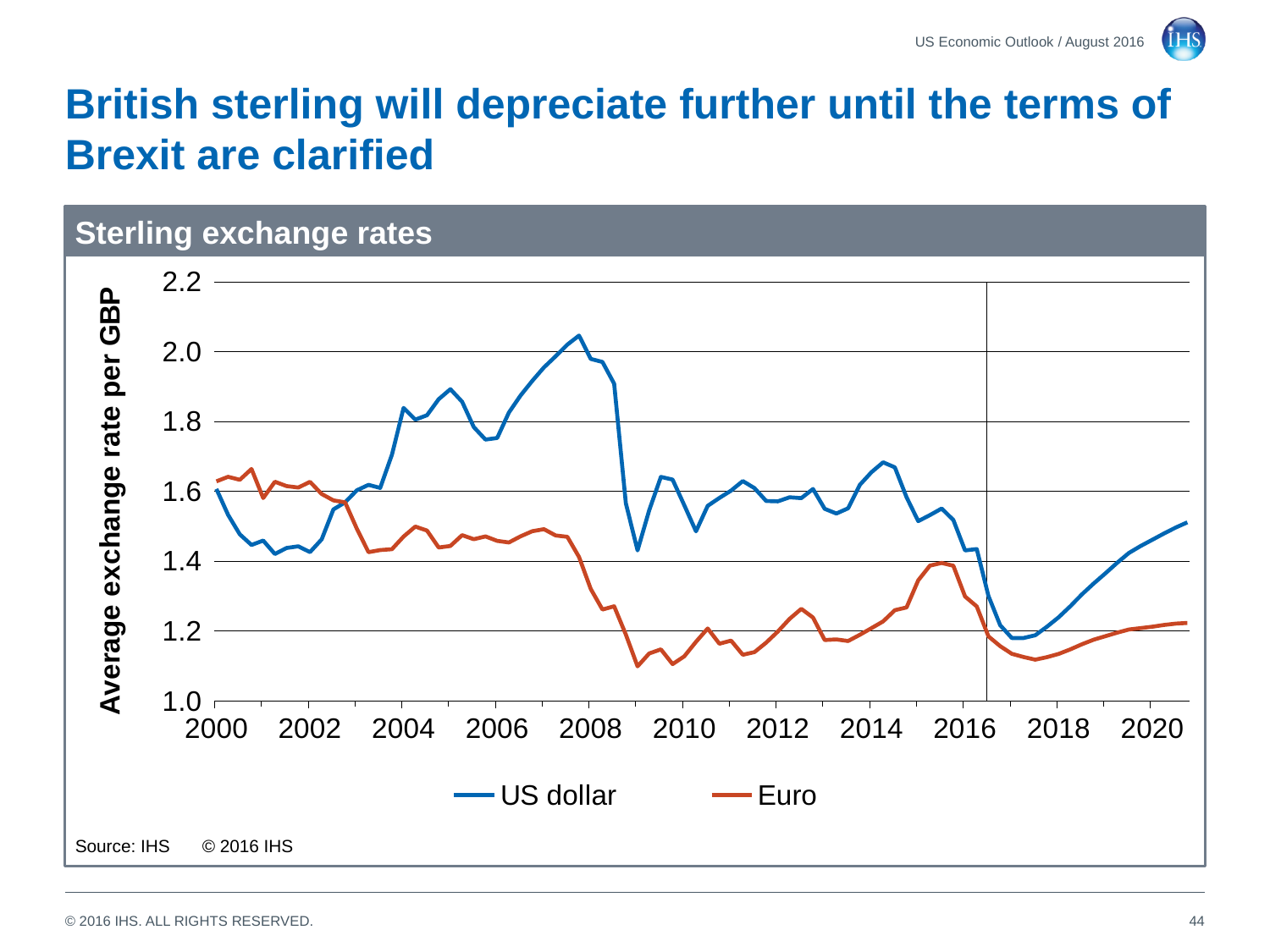

US Economic Outlook / August 2016
# British sterling will depreciate further until the terms of Brexit are clarified
Sterling exchange rates

### Chart

| Category | US dollar | Euro |
|---|---|---|
| 36526 | 1.606649386259934 | 1.6282855979949018 |
| 36617 | 1.5323400364696929 | 1.6412894130626878 |
| 36708 | 1.4767267858549256 | 1.6327675828935968 |
| 36800 | 1.4460479509500535 | 1.663678167568036 |
| 36892 | 1.4588459555927291 | 1.5805623364876826 |
| 36982 | 1.420192294036612 | 1.6271143112777466 |
| 37073 | 1.4374769404740795 | 1.614717847234534 |
| 37165 | 1.4422660884782166 | 1.610626616539907 |
| 37257 | 1.4256861114411308 | 1.6268504217654745 |
| 37347 | 1.4624087822522065 | 1.5921244412379776 |
| 37438 | 1.5479636538134078 | 1.5738662456205523 |
| 37530 | 1.5682256572172355 | 1.5681733830286622 |
| 37622 | 1.602641152619517 | 1.4930739191520959 |
| 37712 | 1.618349930410953 | 1.425550508701328 |
| 37803 | 1.609502502776392 | 1.4314915259693224 |
| 37895 | 1.7044582947462916 | 1.4339039480935636 |
| 37987 | 1.8385169296767279 | 1.4702619886624786 |
| 38078 | 1.8050432909549277 | 1.4988477806992737 |
| 38169 | 1.8175869715365882 | 1.4874525912731589 |
| 38261 | 1.8635160821437886 | 1.4387586498204812 |
| 38353 | 1.8921595216620732 | 1.4432131391557181 |
| 38443 | 1.85628631360101 | 1.474324466472375 |
| 38534 | 1.7835697554131338 | 1.4626461040891308 |
| 38626 | 1.747905426663715 | 1.470745889509072 |
| 38718 | 1.7525002336666975 | 1.4579633610617813 |
| 38808 | 1.8253060429798729 | 1.453247827885809 |
| 38899 | 1.8741683378001013 | 1.471034728339299 |
| 38991 | 1.9160391638405094 | 1.4856328996698025 |
| 39083 | 1.9544101264503355 | 1.4914755144984657 |
| 39173 | 1.9863603257630928 | 1.4733496656293446 |
| 39264 | 2.01963081148766 | 1.4694833784384218 |
| 39356 | 2.0456172650097173 | 1.4116122873410384 |
| 39448 | 1.9787743471693628 | 1.3201722852864934 |
| 39539 | 1.9700422245716807 | 1.2612867002449417 |
| 39630 | 1.9078508060669657 | 1.2705014467868614 |
| 39722 | 1.5655618149036266 | 1.1895660523576055 |
| 39814 | 1.4305448993206338 | 1.098563113018292 |
| 39904 | 1.545524187711125 | 1.1355996556572108 |
| 39995 | 1.6410570595539609 | 1.147317692236159 |
| 40087 | 1.633319722335647 | 1.105049680141554 |
| 40179 | 1.5598377144841848 | 1.1274507000291687 |
| 40269 | 1.485318370566139 | 1.168896047023199 |
| 40360 | 1.5581598755134138 | 1.2070545168977243 |
| 40452 | 1.5808135604294964 | 1.163426086690762 |
| 40544 | 1.601892274762906 | 1.172318163080654 |
| 40634 | 1.6291273043557033 | 1.1318633468228638 |
| 40725 | 1.608844794581246 | 1.1393302553626186 |
| 40817 | 1.5721551163386795 | 1.166591501493845 |
| 40909 | 1.571067473614612 | 1.1985150067048003 |
| 41000 | 1.5827113692674204 | 1.234514868028588 |
| 41091 | 1.580315040428365 | 1.2632511661504204 |
| 41183 | 1.6063946673522898 | 1.2383161025729683 |
| 41275 | 1.5496950009625619 | 1.1739456197291727 |
| 41365 | 1.536144846907254 | 1.1757652658228122 |
| 41456 | 1.551174156831314 | 1.1711364884076418 |
| 41548 | 1.618181142841274 | 1.1889316250169117 |
| 41640 | 1.654520300933484 | 1.2079652717115361 |
| 41730 | 1.68285126337711 | 1.2273034263809262 |
| 41821 | 1.668391262323081 | 1.259468563927694 |
| 41913 | 1.582823249371475 | 1.267261054221782 |
| 42005 | 1.5144589622466191 | 1.3449910043712223 |
| 42095 | 1.531763890637964 | 1.3869611441763223 |
| 42186 | 1.5504830377439927 | 1.3945561269148723 |
| 42278 | 1.5177008048585918 | 1.386622045345638 |
| 42370 | 1.4305634663993272 | 1.2985701438995494 |
| 42461 | 1.4342959283277465 | 1.2701168543984973 |
| 42552 | 1.300131495126066 | 1.1843877787836383 |
| 42644 | 1.2165450121654497 | 1.1565381108916324 |
| 42736 | 1.1797090051120722 | 1.1345203360345608 |
| 42826 | 1.1797090051120722 | 1.125333830769711 |
| 42917 | 1.187648456057007 | 1.117809474061994 |
| 43009 | 1.2121212121212117 | 1.1249606855673477 |
| 43101 | 1.2391573729863694 | 1.1342619369789273 |
| 43191 | 1.2706480304955527 | 1.1473334283293135 |
| 43282 | 1.3049999999999997 | 1.1619999999999997 |
| 43374 | 1.336 | 1.175 |
| 43466 | 1.365 | 1.185 |
| 43556 | 1.395 | 1.195 |
| 43647 | 1.4229999999999998 | 1.204 |
| 43739 | 1.4429999999999998 | 1.208 |
| 43831 | 1.4609999999999999 | 1.212 |
| 43922 | 1.4789999999999999 | 1.2169999999999999 |
| 44013 | 1.496 | 1.2209999999999999 |
| 44105 | 1.5109999999999997 | 1.2229999999999999 |
|  | None | None |
|  | None | None |
|  | None | None |
|  | None | None |
|  | None | None |
|  | None | None |
|  | None | None |
Source: IHS	© 2016 IHS
44